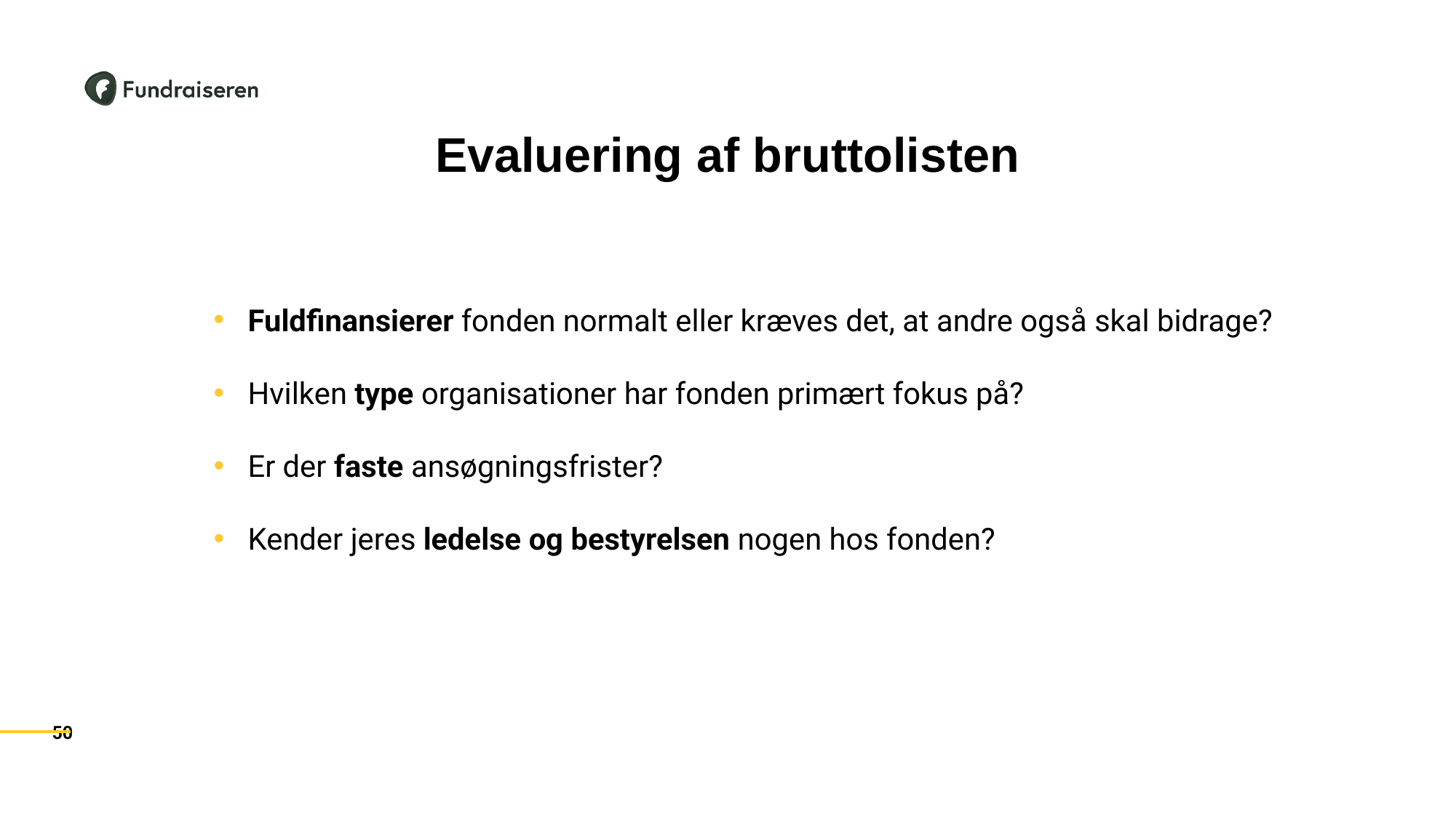

# Evaluering af bruttolisten
Fuldfinansierer fonden normalt eller kræves det, at andre også skal bidrage?
Hvilken type organisationer har fonden primært fokus på?
Er der faste ansøgningsfrister?
Kender jeres ledelse og bestyrelsen nogen hos fonden?